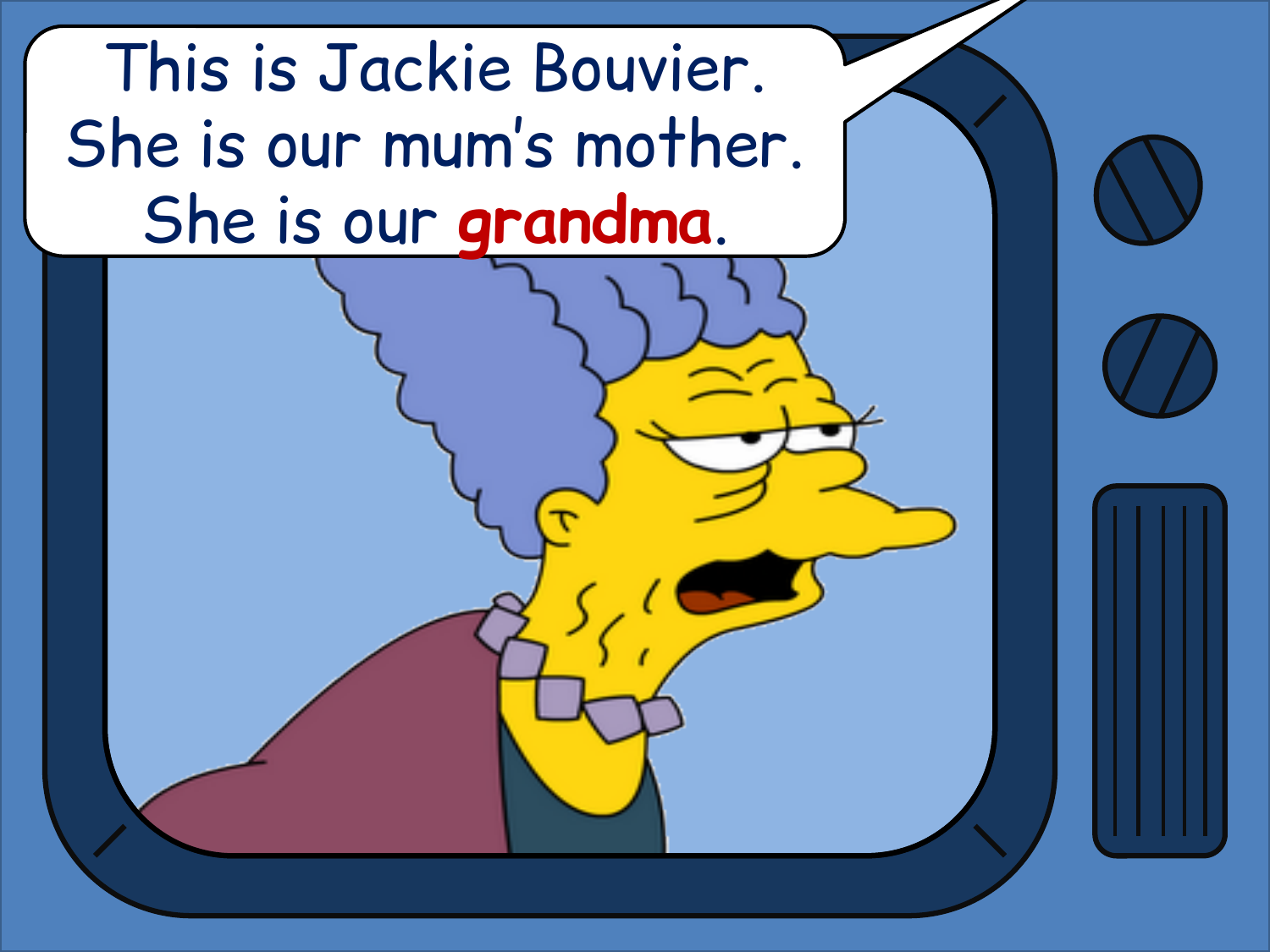

This is Jackie Bouvier.
She is our mum’s mother.
She is our grandma.